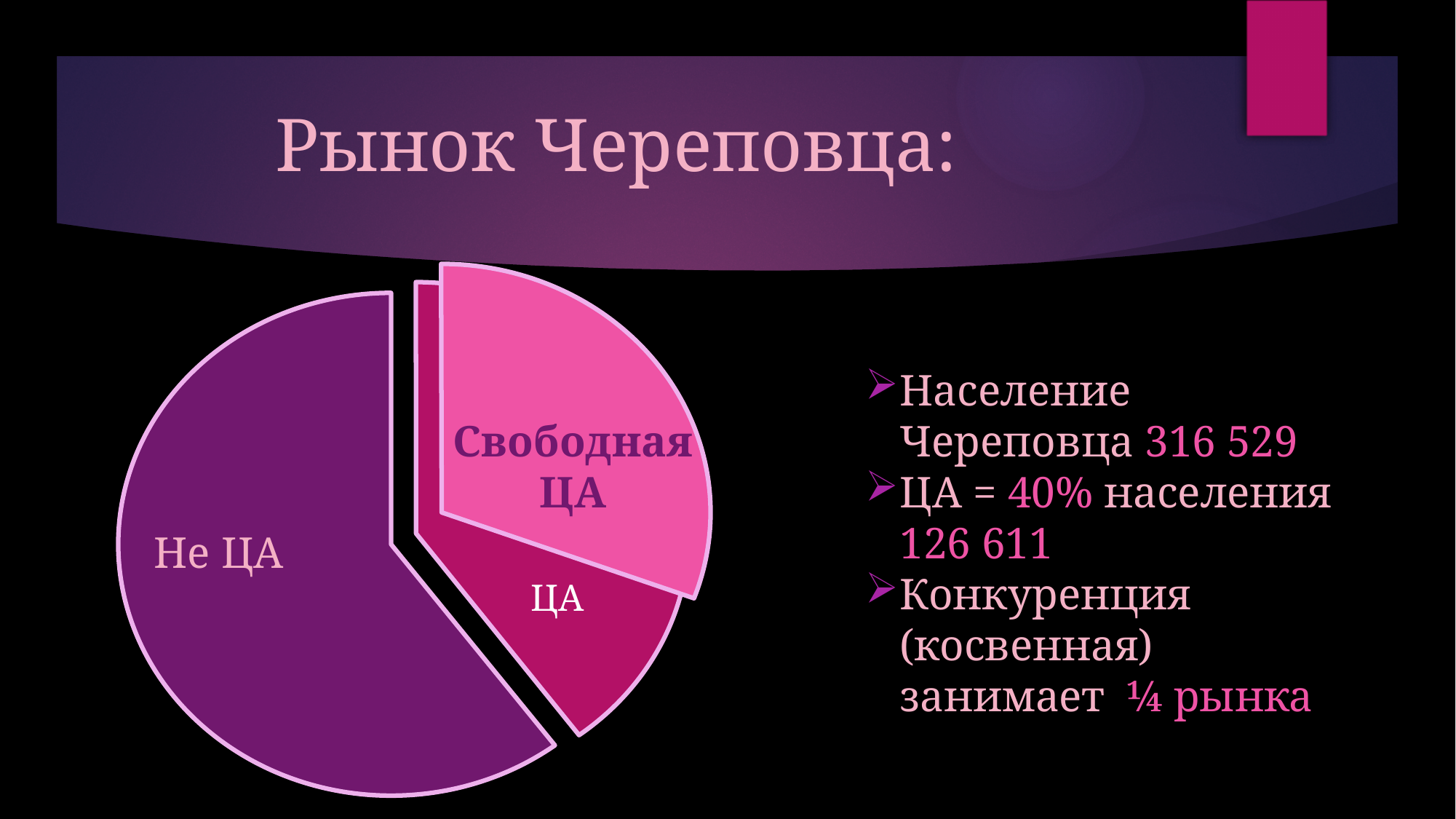

Рынок Череповца:

Население Череповца 316 529
ЦА = 40% населения 126 611
Конкуренция (косвенная) занимает  ¼ рынка

Свободная ЦА
Не ЦА
 ЦА